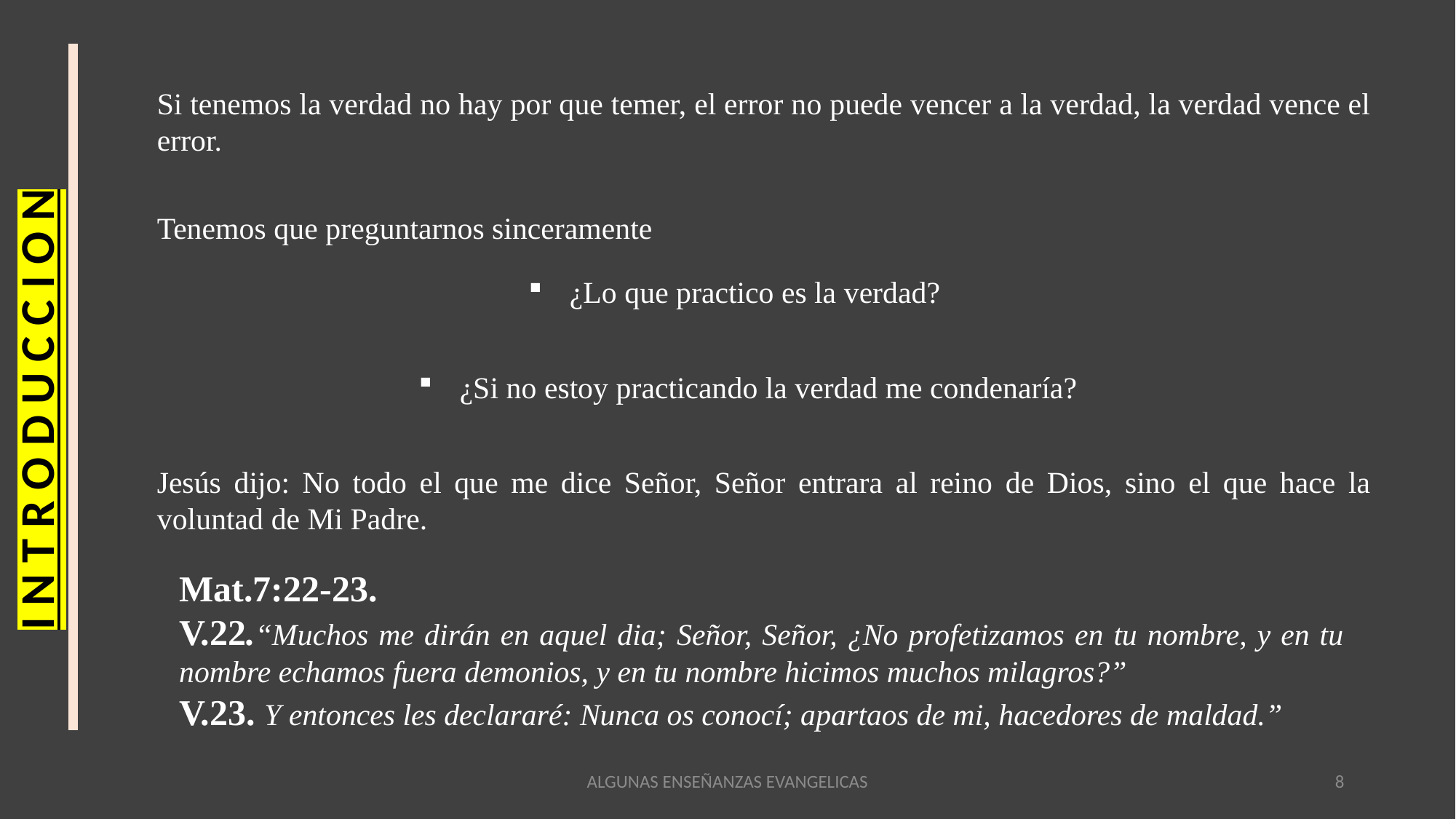

Si tenemos la verdad no hay por que temer, el error no puede vencer a la verdad, la verdad vence el error.
Tenemos que preguntarnos sinceramente
¿Lo que practico es la verdad?
¿Si no estoy practicando la verdad me condenaría?
I N T R O D U C C I O N
Jesús dijo: No todo el que me dice Señor, Señor entrara al reino de Dios, sino el que hace la voluntad de Mi Padre.
Mat.7:22-23.
V.22.“Muchos me dirán en aquel dia; Señor, Señor, ¿No profetizamos en tu nombre, y en tu nombre echamos fuera demonios, y en tu nombre hicimos muchos milagros?”
V.23. Y entonces les declararé: Nunca os conocí; apartaos de mi, hacedores de maldad.”
ALGUNAS ENSEÑANZAS EVANGELICAS
8